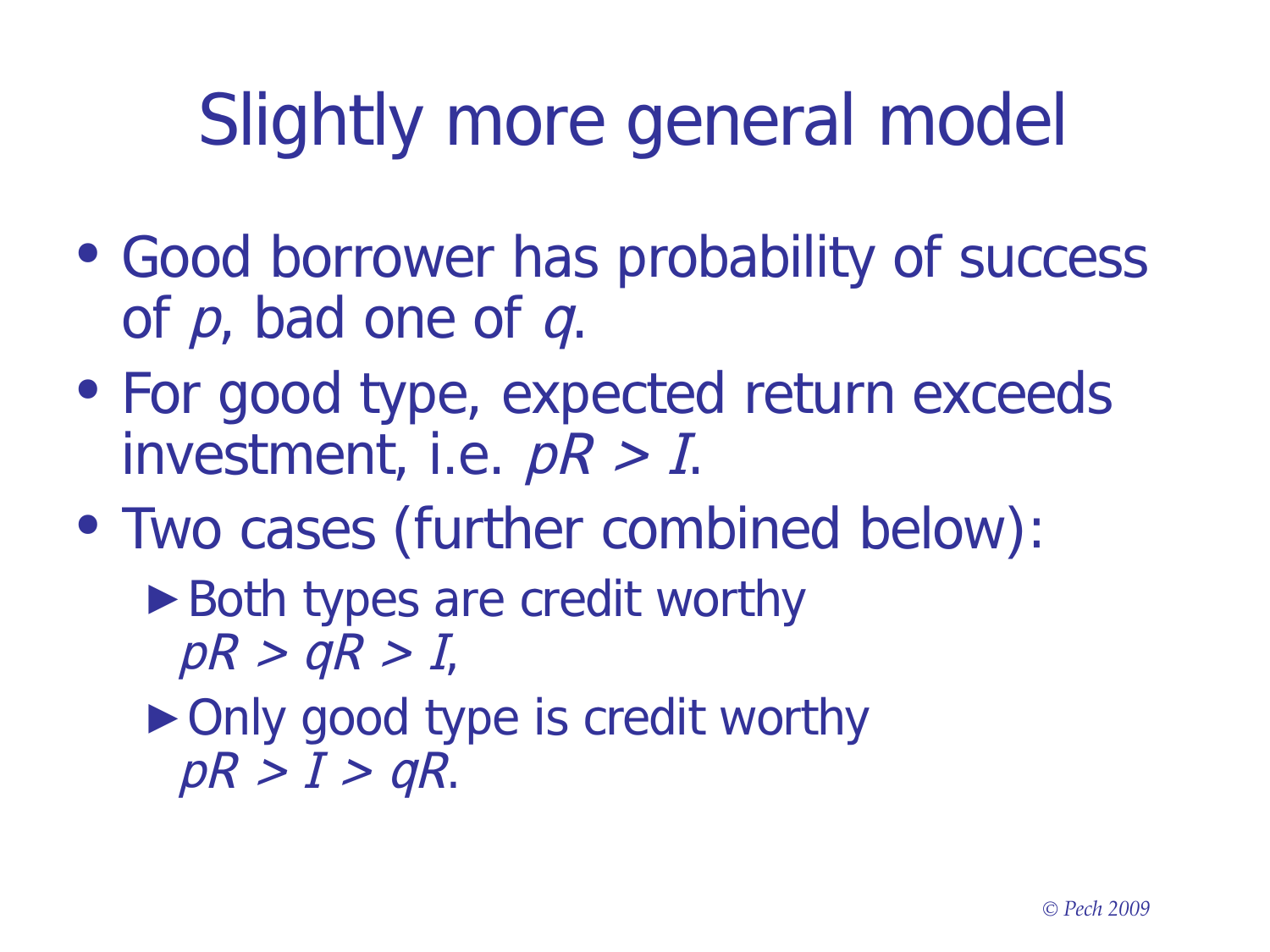

# Slightly more general model
Good borrower has probability of success of p, bad one of q.
For good type, expected return exceeds investment, i.e. pR > I.
Two cases (further combined below):
Both types are credit worthy
pR > qR > I,
Only good type is credit worthy
pR > I > qR.